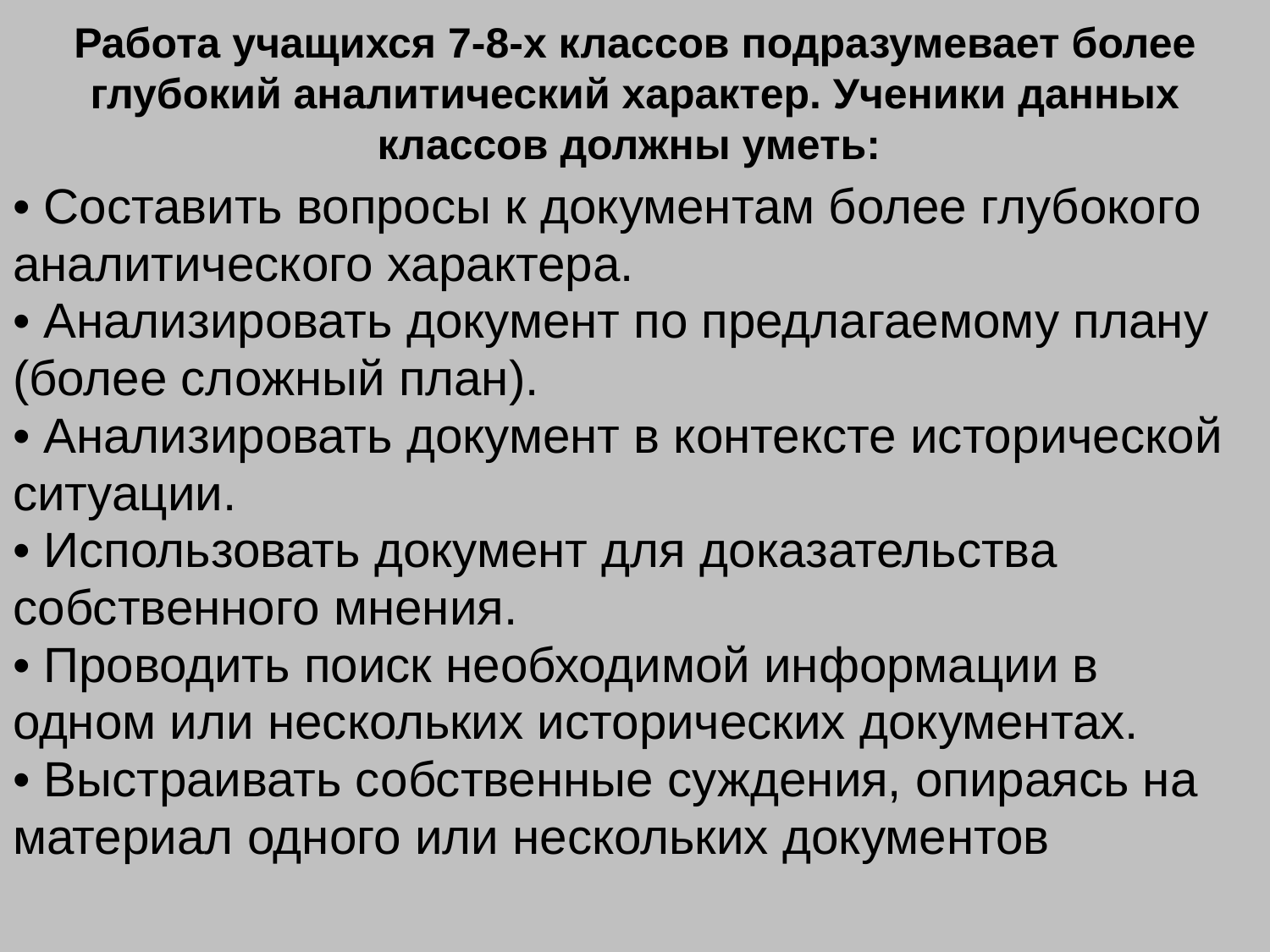

# Работа учащихся 7-8-х классов подразумевает более глубокий аналитический характер. Ученики данных классов должны уметь:
• Составить вопросы к документам более глубокого
аналитического характера.
• Анализировать документ по предлагаемому плану
(более сложный план).
• Анализировать документ в контексте исторической
ситуации.
• Использовать документ для доказательства
собственного мнения.
• Проводить поиск необходимой информации в
одном или нескольких исторических документах.
• Выстраивать собственные суждения, опираясь на
материал одного или нескольких документов